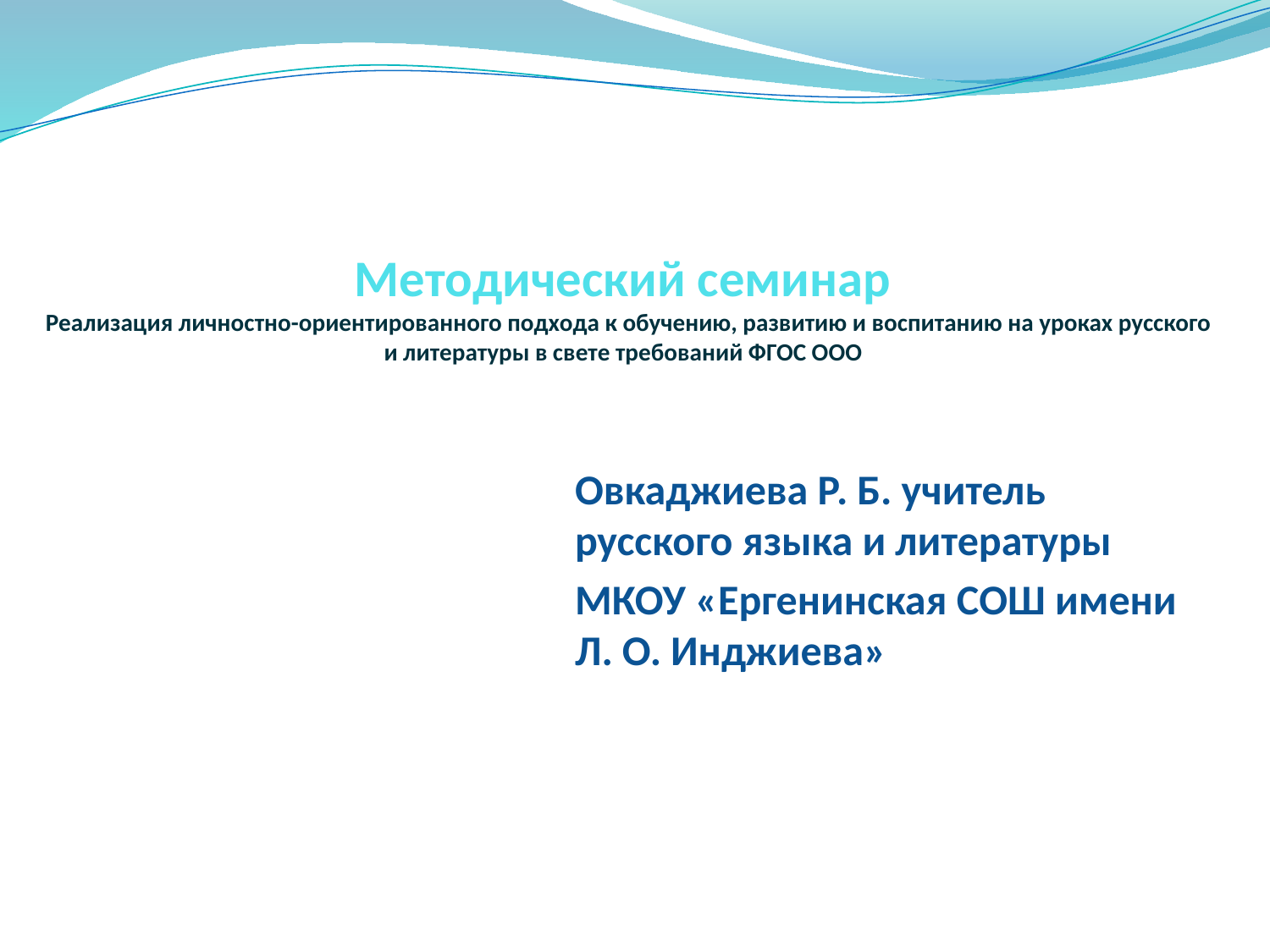

# Методический семинар Реализация личностно-ориентированного подхода к обучению, развитию и воспитанию на уроках русского и литературы в свете требований ФГОС ООО
Овкаджиева Р. Б. учитель русского языка и литературы
МКОУ «Ергенинская СОШ имени Л. О. Инджиева»